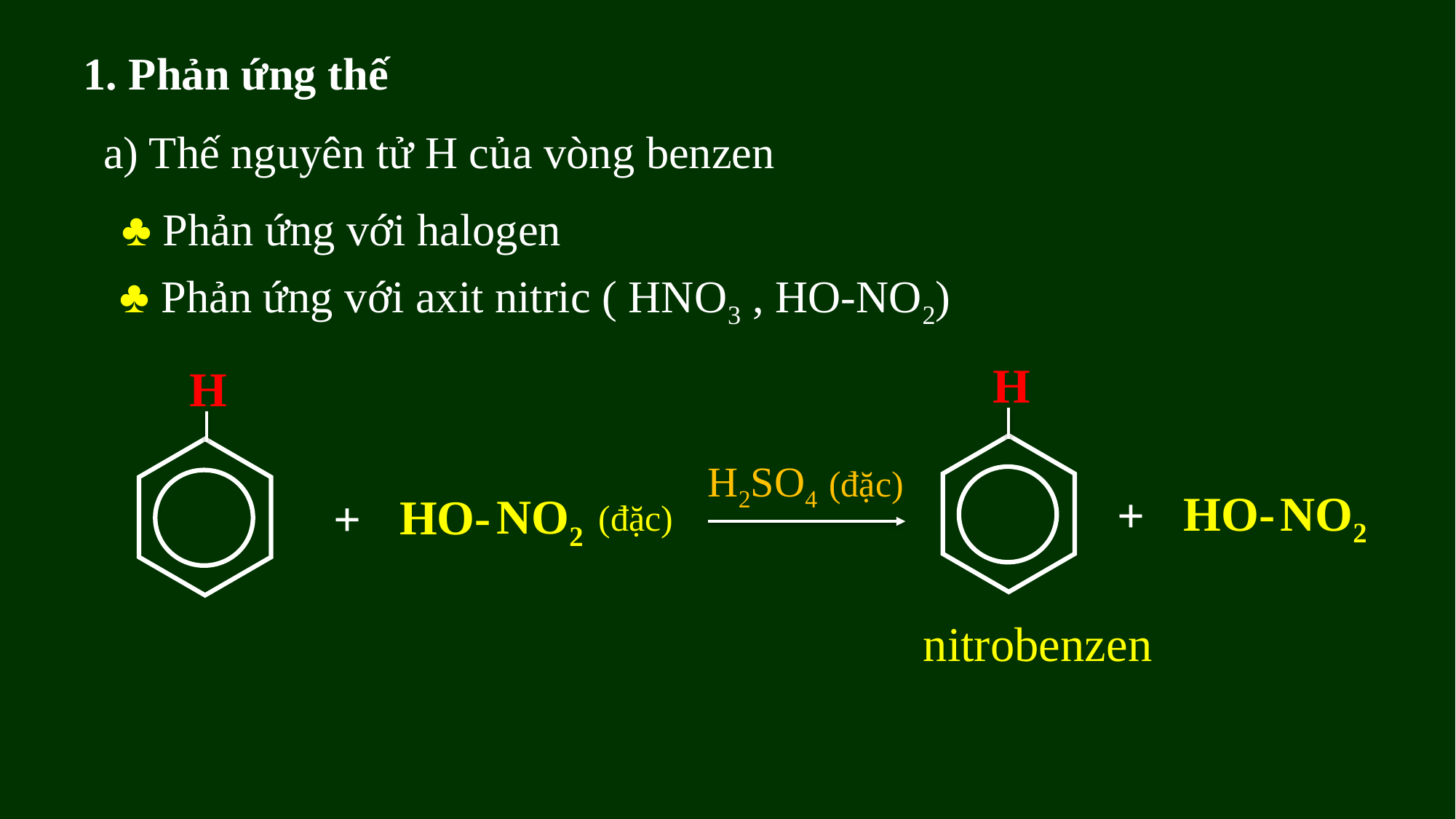

1. Phản ứng thế
a) Thế nguyên tử H của vòng benzen
♣ Phản ứng với halogen
♣ Phản ứng với axit nitric ( HNO3 , HO-NO2)
H
H

H2SO4 (đặc)
NO2
HO-
+
NO2
HO-
+
(đặc)
nitrobenzen